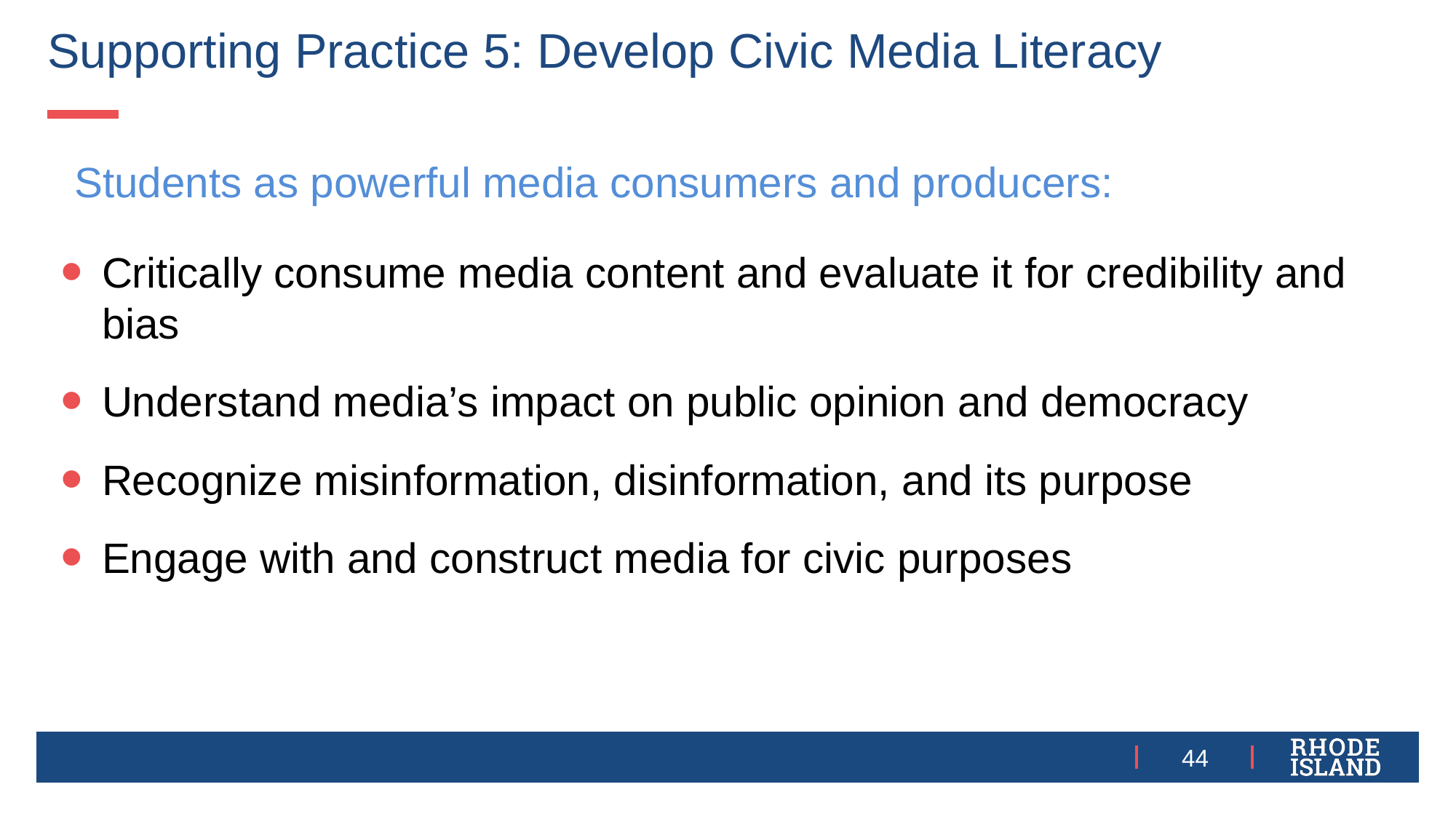

# Supporting Practice 5: Develop Civic Media Literacy
Students as powerful media consumers and producers:
Critically consume media content and evaluate it for credibility and bias
Understand media’s impact on public opinion and democracy
Recognize misinformation, disinformation, and its purpose
Engage with and construct media for civic purposes

44